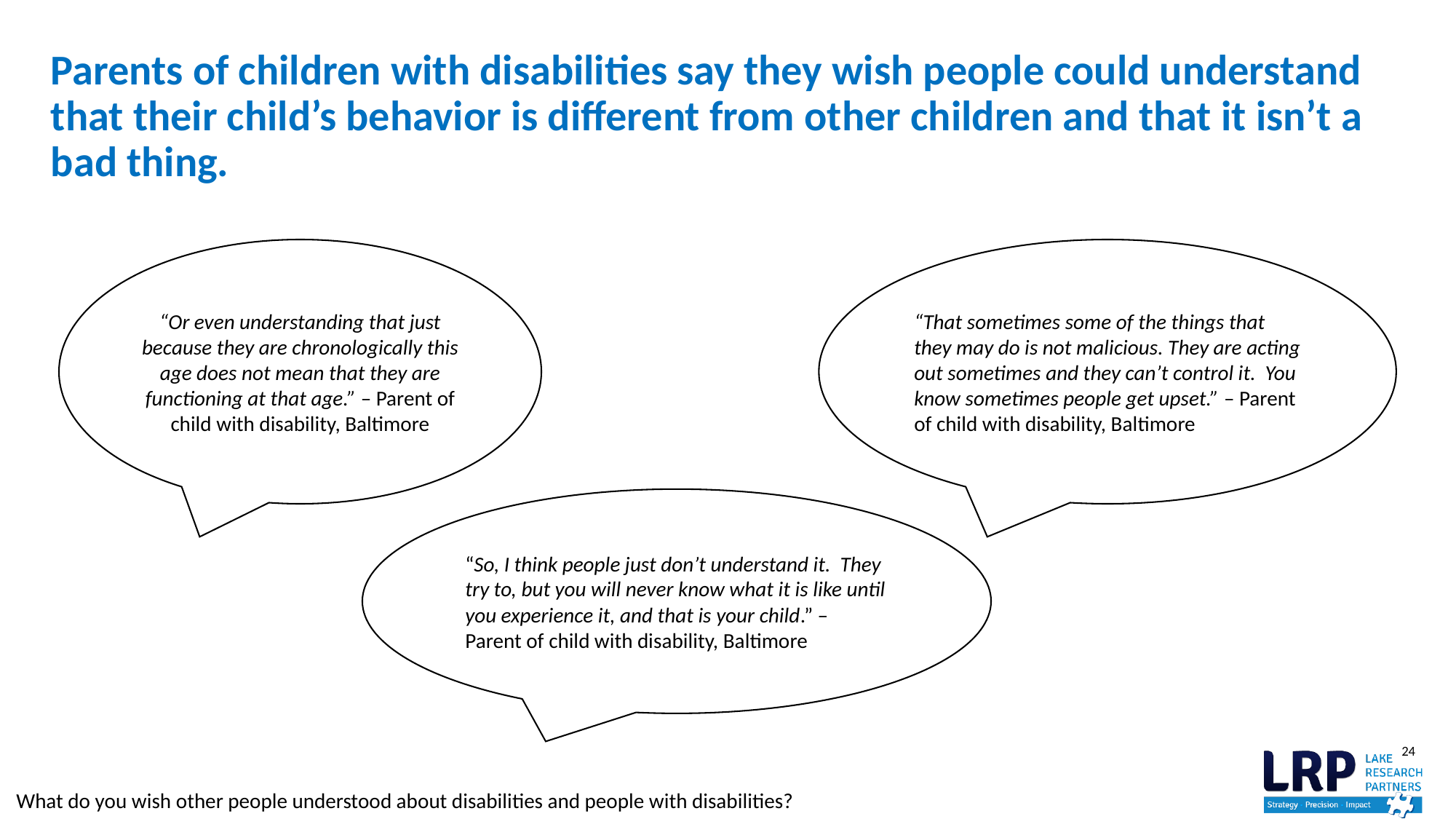

# Parents of children with disabilities say they wish people could understand that their child’s behavior is different from other children and that it isn’t a bad thing.
“Or even understanding that just because they are chronologically this age does not mean that they are functioning at that age.” – Parent of child with disability, Baltimore
“That sometimes some of the things that they may do is not malicious. They are acting out sometimes and they can’t control it.  You know sometimes people get upset.” – Parent of child with disability, Baltimore
“So, I think people just don’t understand it.  They try to, but you will never know what it is like until you experience it, and that is your child.” – Parent of child with disability, Baltimore

What do you wish other people understood about disabilities and people with disabilities?